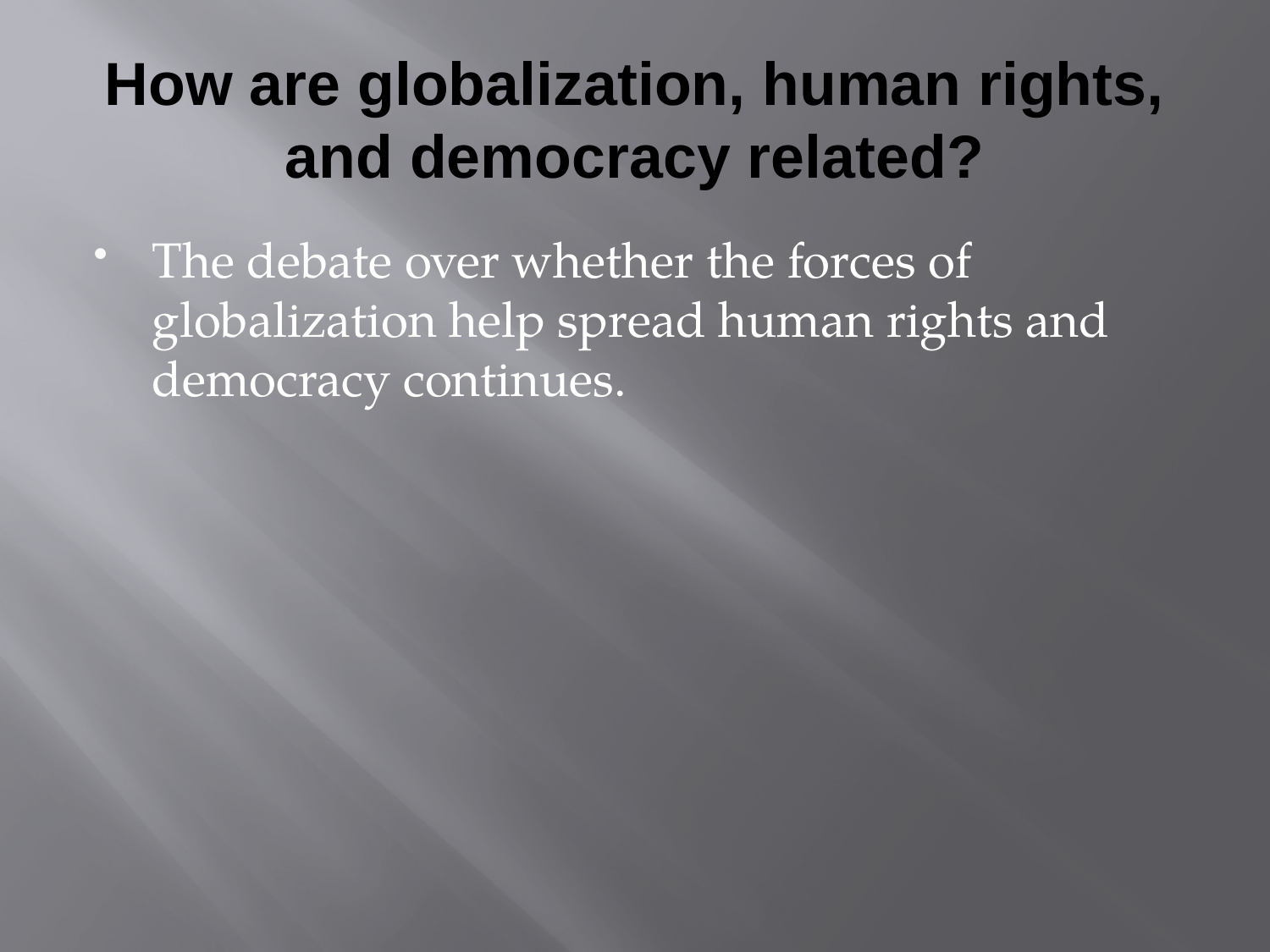

# How are globalization, human rights, and democracy related?
The debate over whether the forces of globalization help spread human rights and democracy continues.